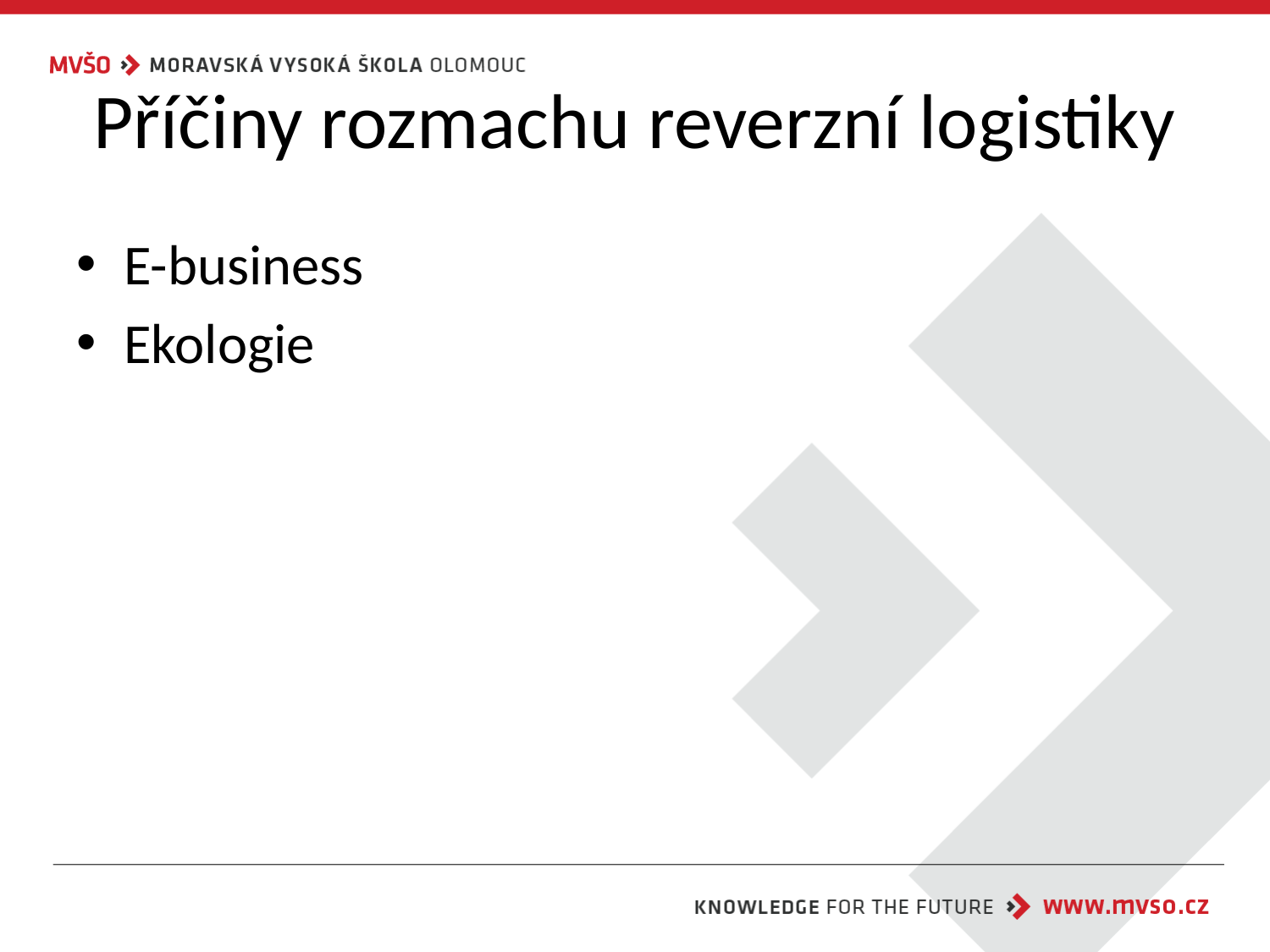

# Příčiny rozmachu reverzní logistiky
E-business
Ekologie